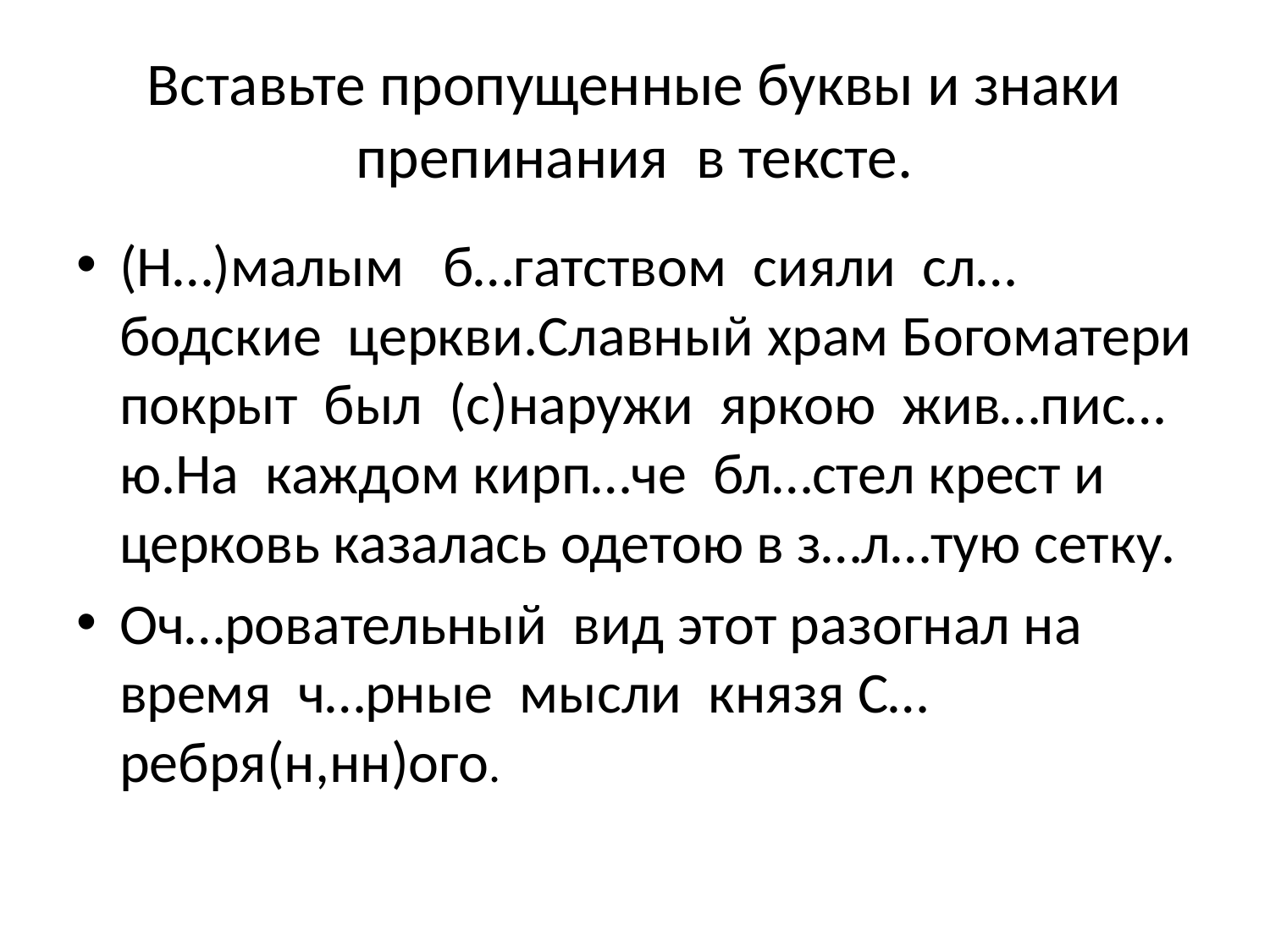

# Вставьте пропущенные буквы и знаки препинания  в тексте.
(Н…)малым   б…гатством  сияли  сл…бодские  церкви.Славный храм Богоматери покрыт  был  (с)наружи  яркою  жив…пис…ю.На  каждом кирп…че  бл…стел крест и церковь казалась одетою в з…л…тую сетку.
Оч…ровательный  вид этот разогнал на время  ч…рные  мысли  князя С…ребря(н,нн)ого.